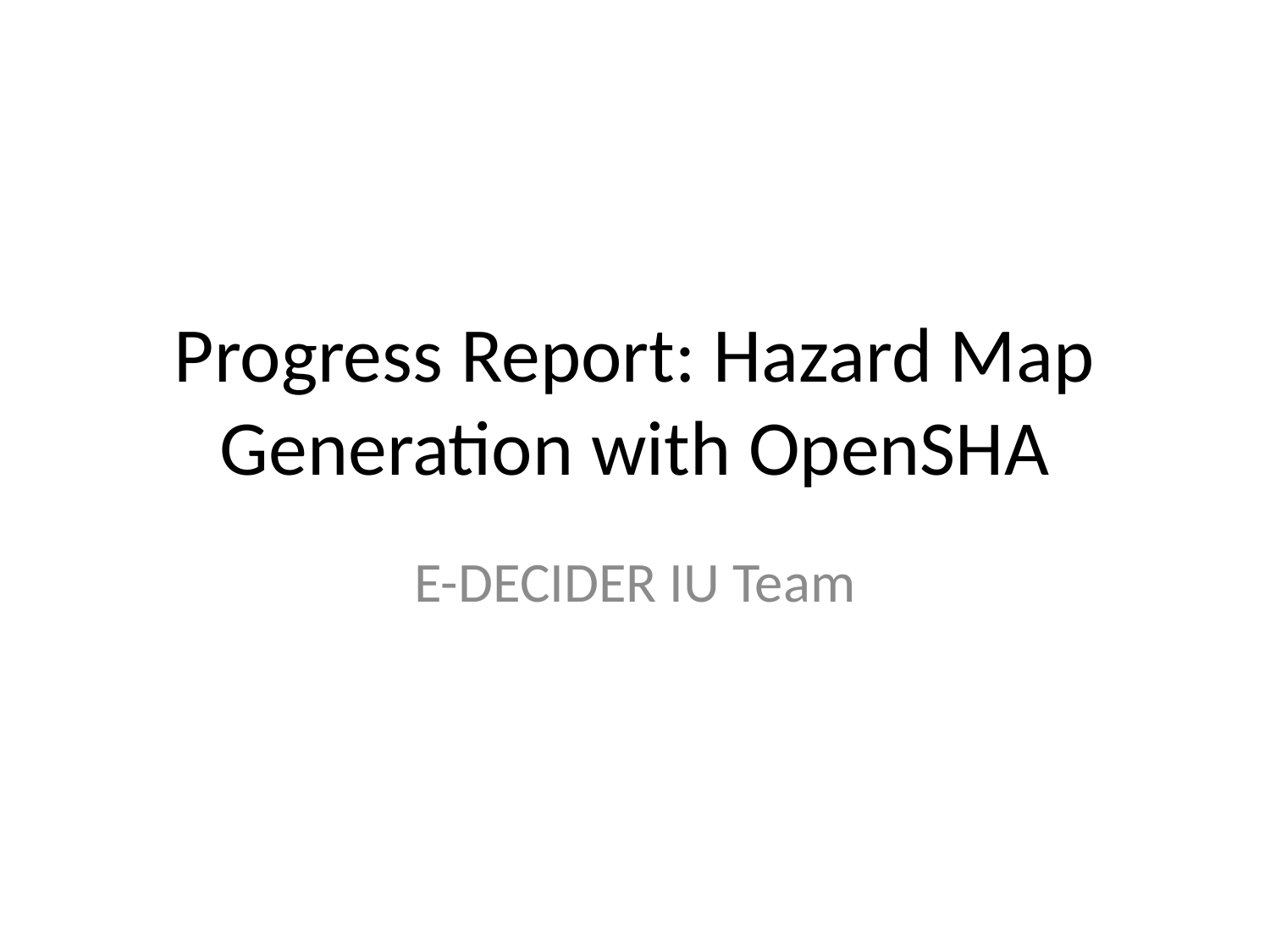

# Progress Report: Hazard Map Generation with OpenSHA
E-DECIDER IU Team